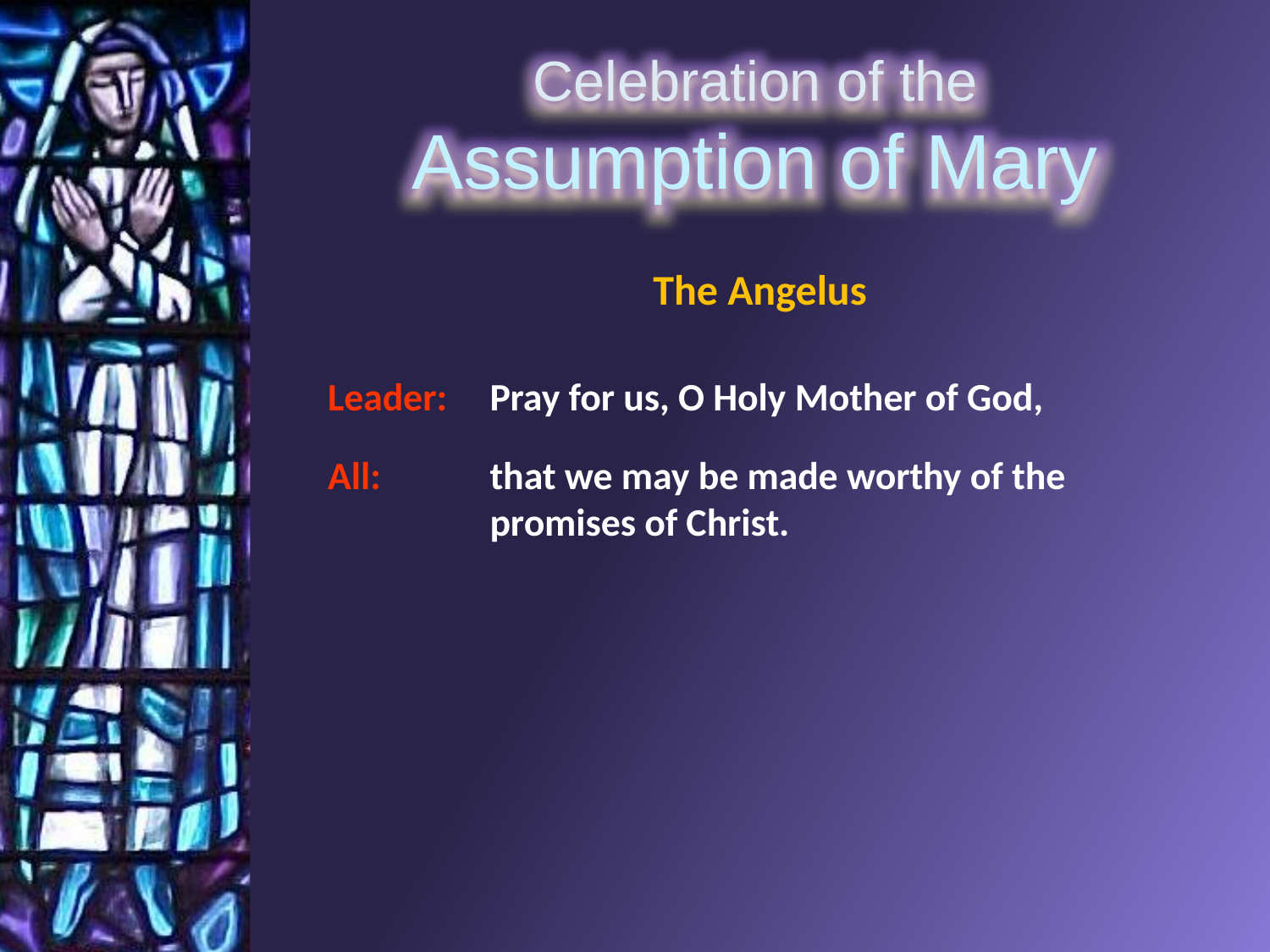

The Angelus
Leader:	Pray for us, O Holy Mother of God,
All:	that we may be made worthy of the promises of Christ.